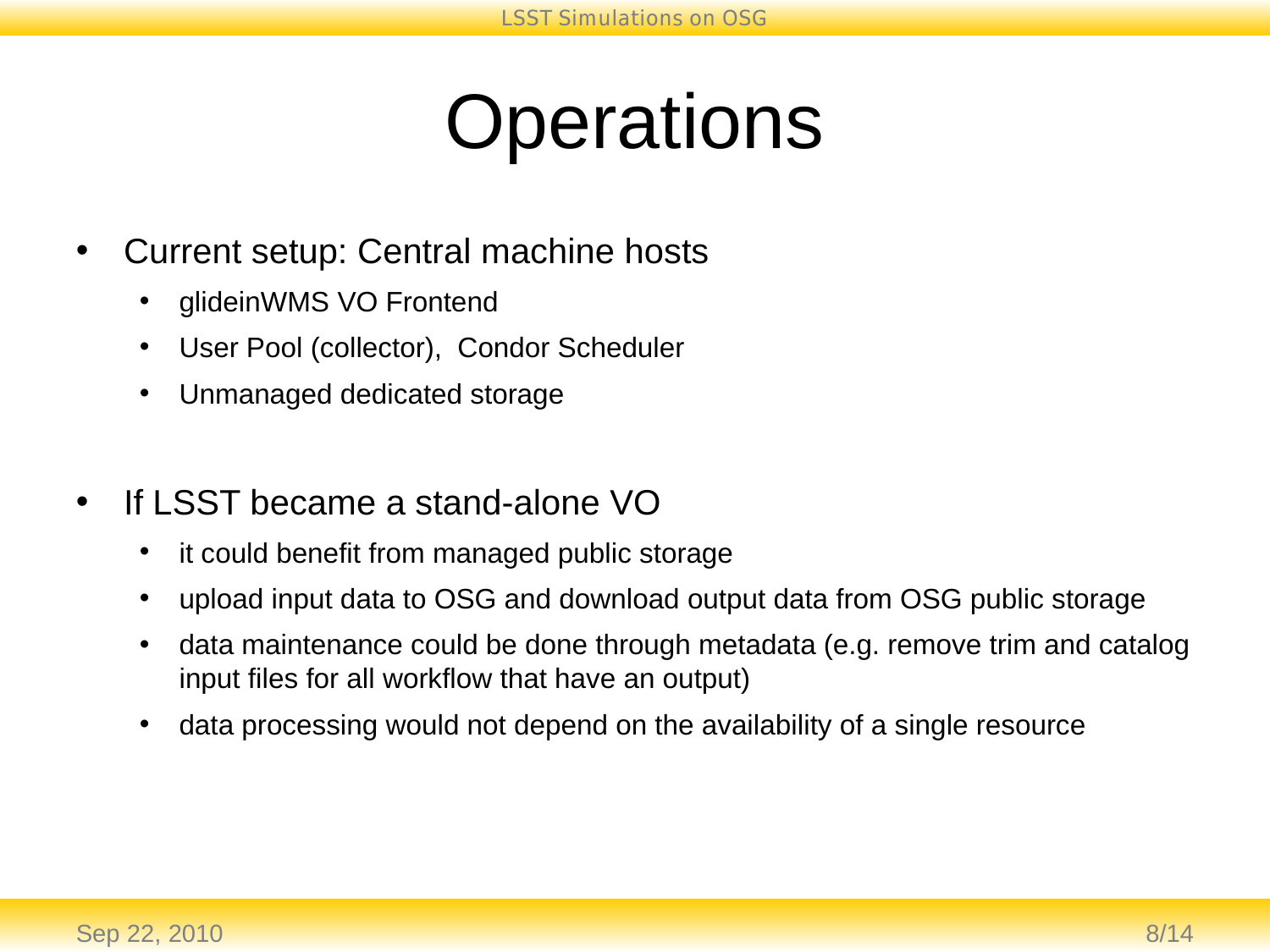

# Operations
Current setup: Central machine hosts
glideinWMS VO Frontend
User Pool (collector),  Condor Scheduler
Unmanaged dedicated storage

If LSST became a stand-alone VO
it could benefit from managed public storage
upload input data to OSG and download output data from OSG public storage
data maintenance could be done through metadata (e.g. remove trim and catalog input files for all workflow that have an output)
data processing would not depend on the availability of a single resource